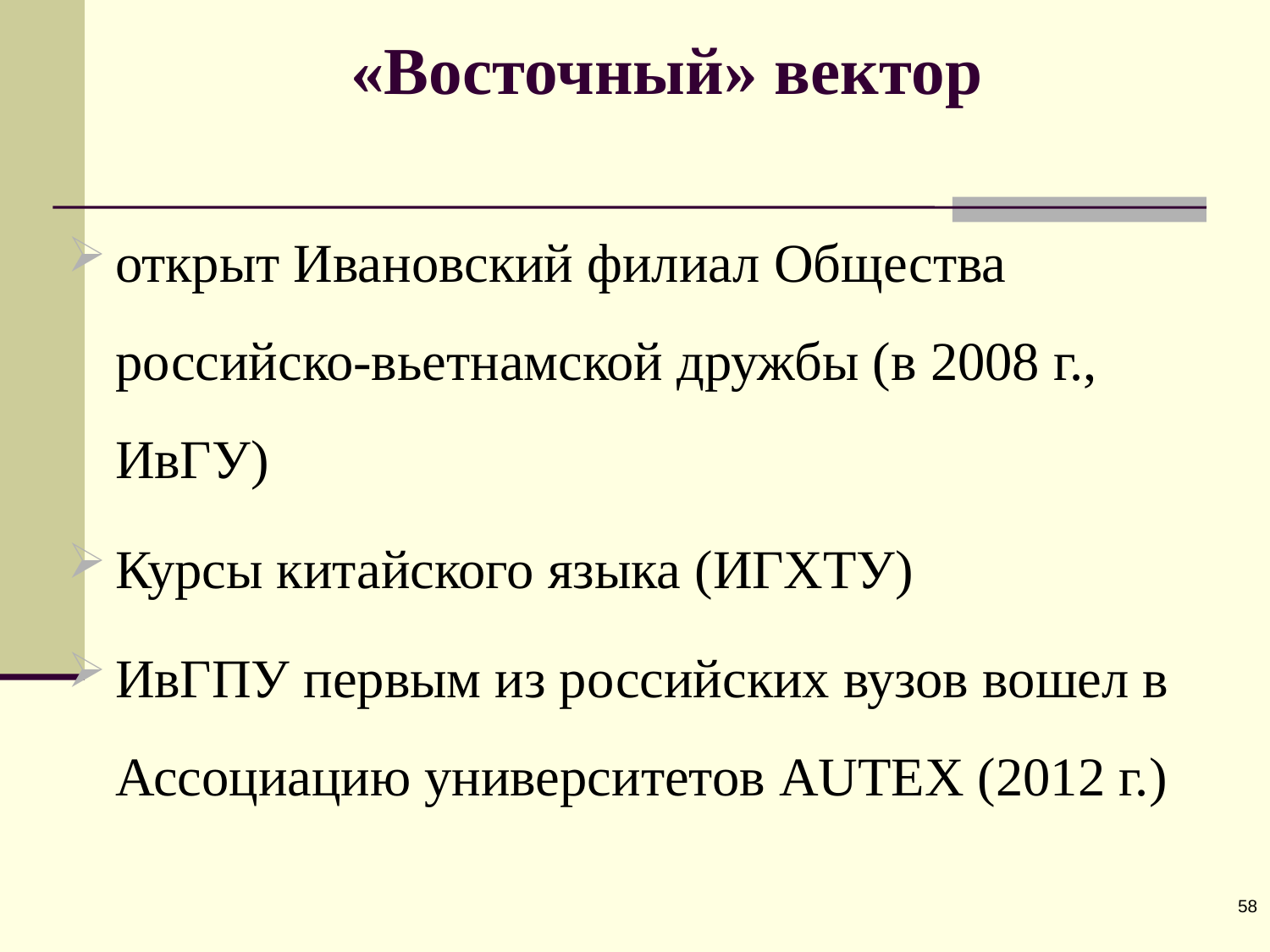

# «Восточный» вектор
открыт Ивановский филиал Общества российско-вьетнамской дружбы (в 2008 г., ИвГУ)
Курсы китайского языка (ИГХТУ)
ИвГПУ первым из российских вузов вошел в Ассоциацию университетов AUTEX (2012 г.)

58